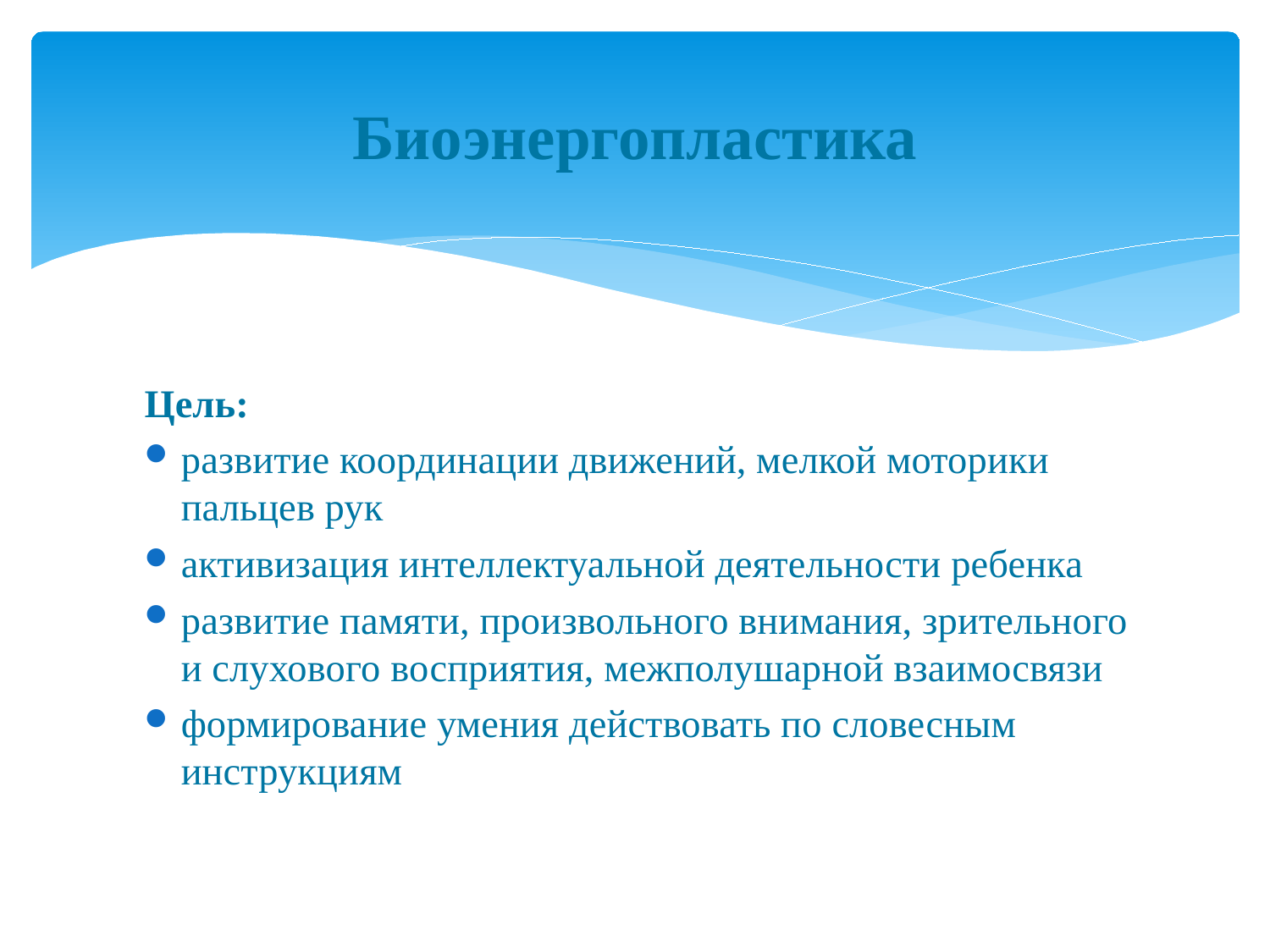

# Биоэнергопластика
Цель:
развитие координации движений, мелкой моторики пальцев рук
активизация интеллектуальной деятельности ребенка
развитие памяти, произвольного внимания, зрительного и слухового восприятия, межполушарной взаимосвязи
формирование умения действовать по словесным инструкциям